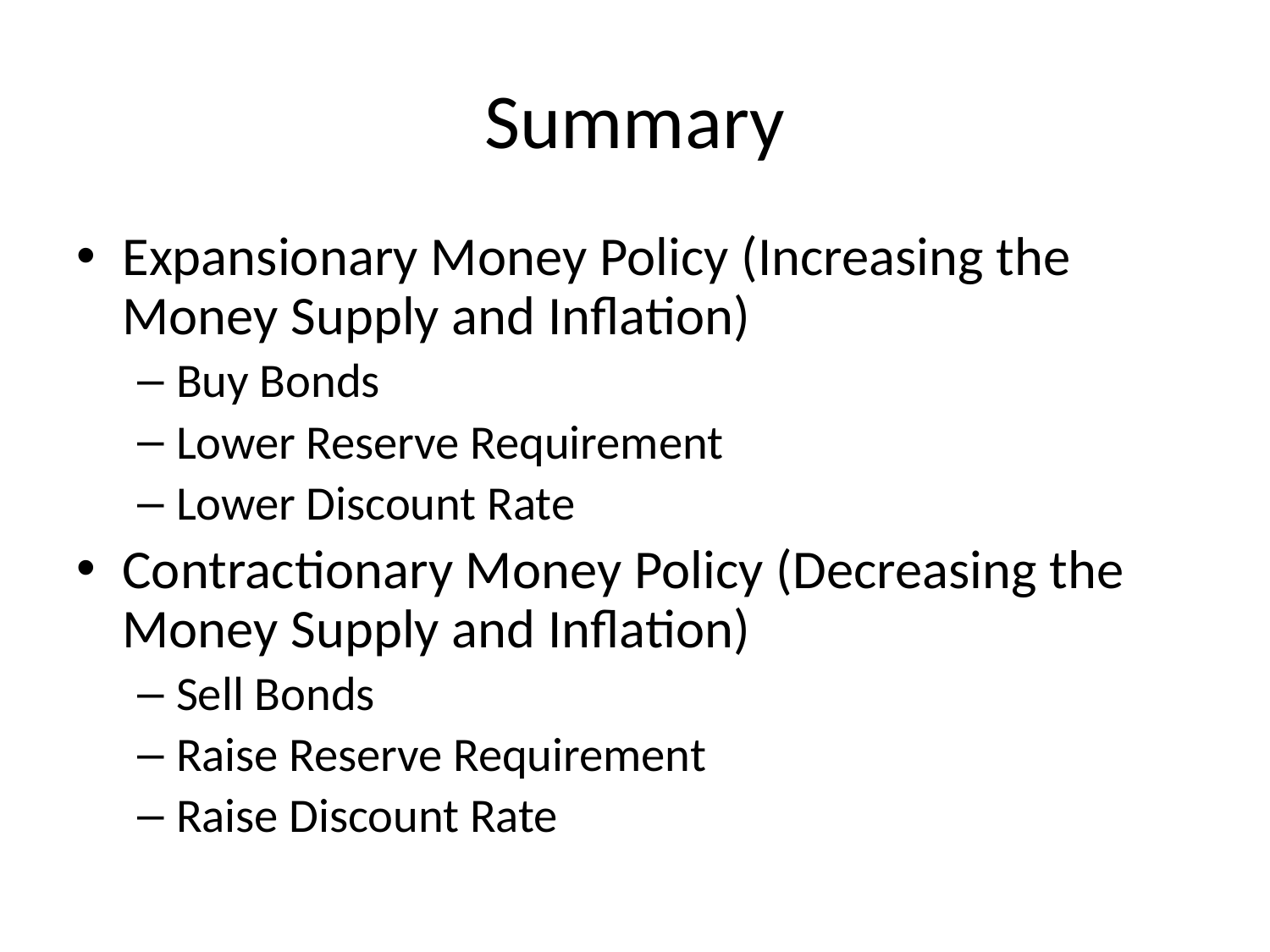

# Summary
Expansionary Money Policy (Increasing the Money Supply and Inflation)
Buy Bonds
Lower Reserve Requirement
Lower Discount Rate
Contractionary Money Policy (Decreasing the Money Supply and Inflation)
Sell Bonds
Raise Reserve Requirement
Raise Discount Rate